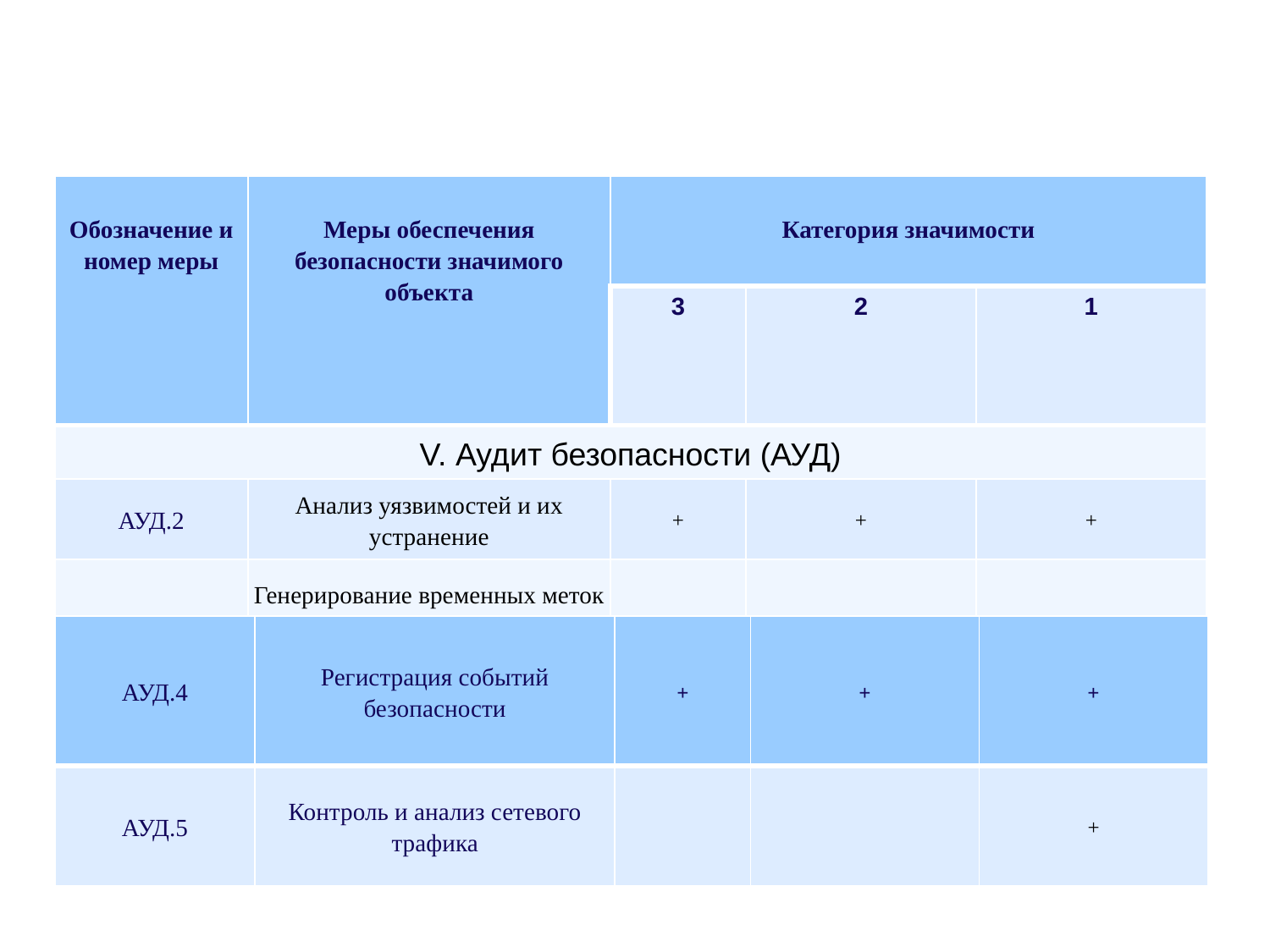

#
| Обозначение и номер меры | Меры обеспечения безопасности значимого объекта | Категория значимости |  |  |
| --- | --- | --- | --- | --- |
|  |  | 3 | 2 | 1 |
| V. Аудит безопасности (АУД) |  |  |  |  |
| АУД.2 | Анализ уязвимостей и их устранение | + | + | + |
| АУД.3 | Генерирование временных меток и (или) синхронизация системного времени | + | + | + |
| АУД.4 | Регистрация событий безопасности | + | + | + |
| --- | --- | --- | --- | --- |
| АУД.5 | Контроль и анализ сетевого трафика |  |  | + |